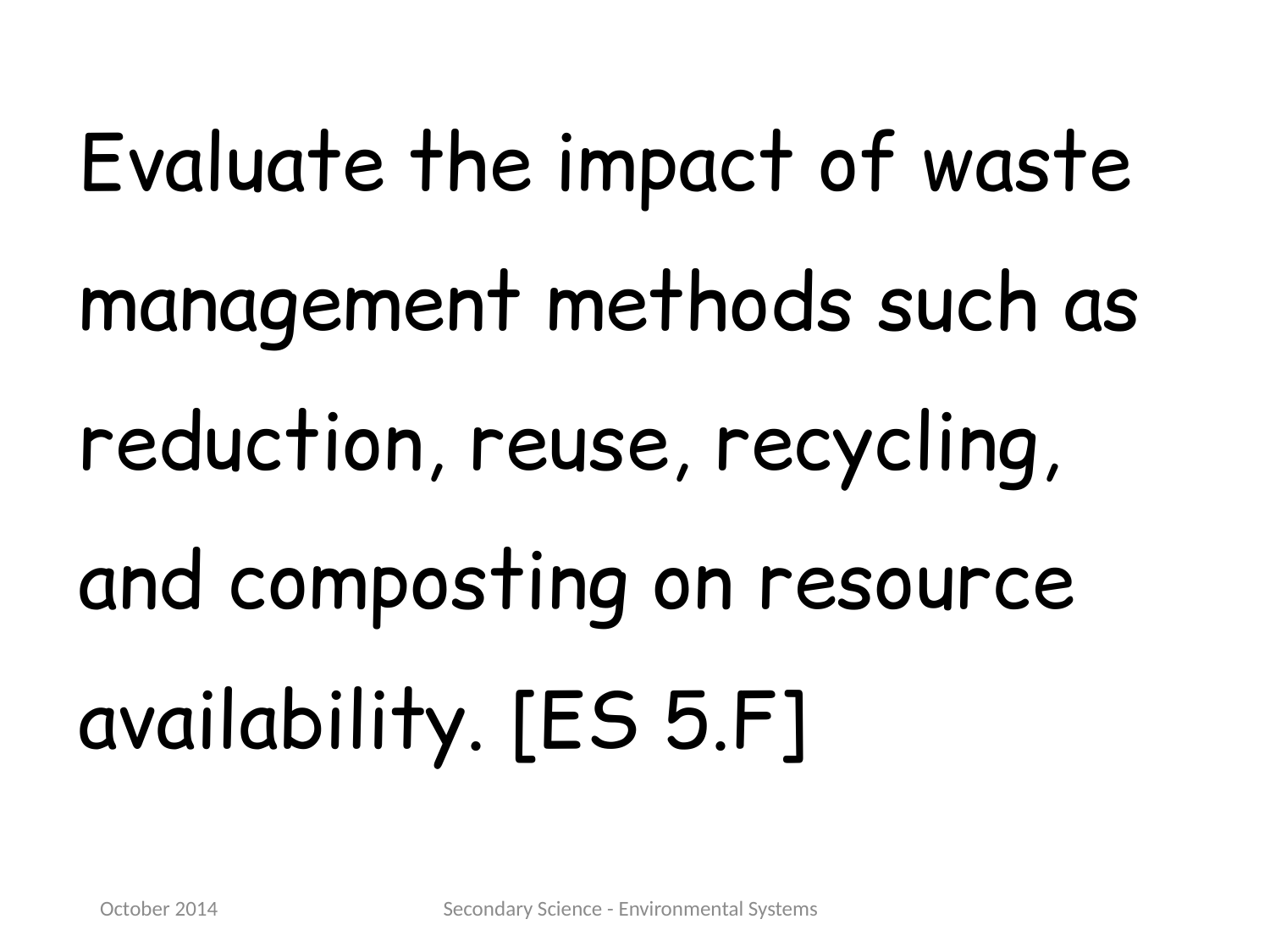

Evaluate the impact of waste management methods such as reduction, reuse, recycling, and composting on resource availability. [ES 5.F]

October 2014
Secondary Science - Environmental Systems